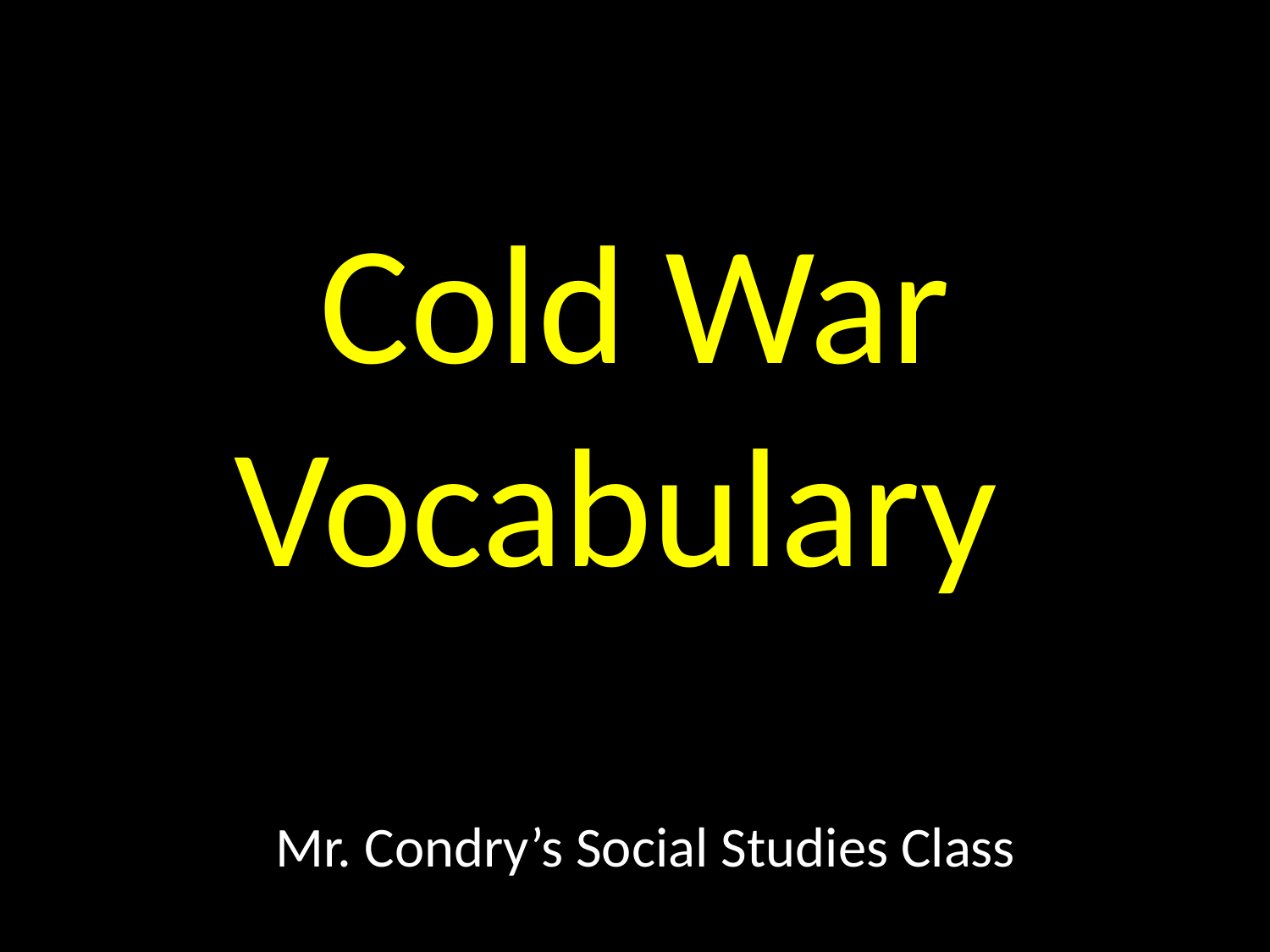

# Cold War Vocabulary
Mr. Condry’s Social Studies Class